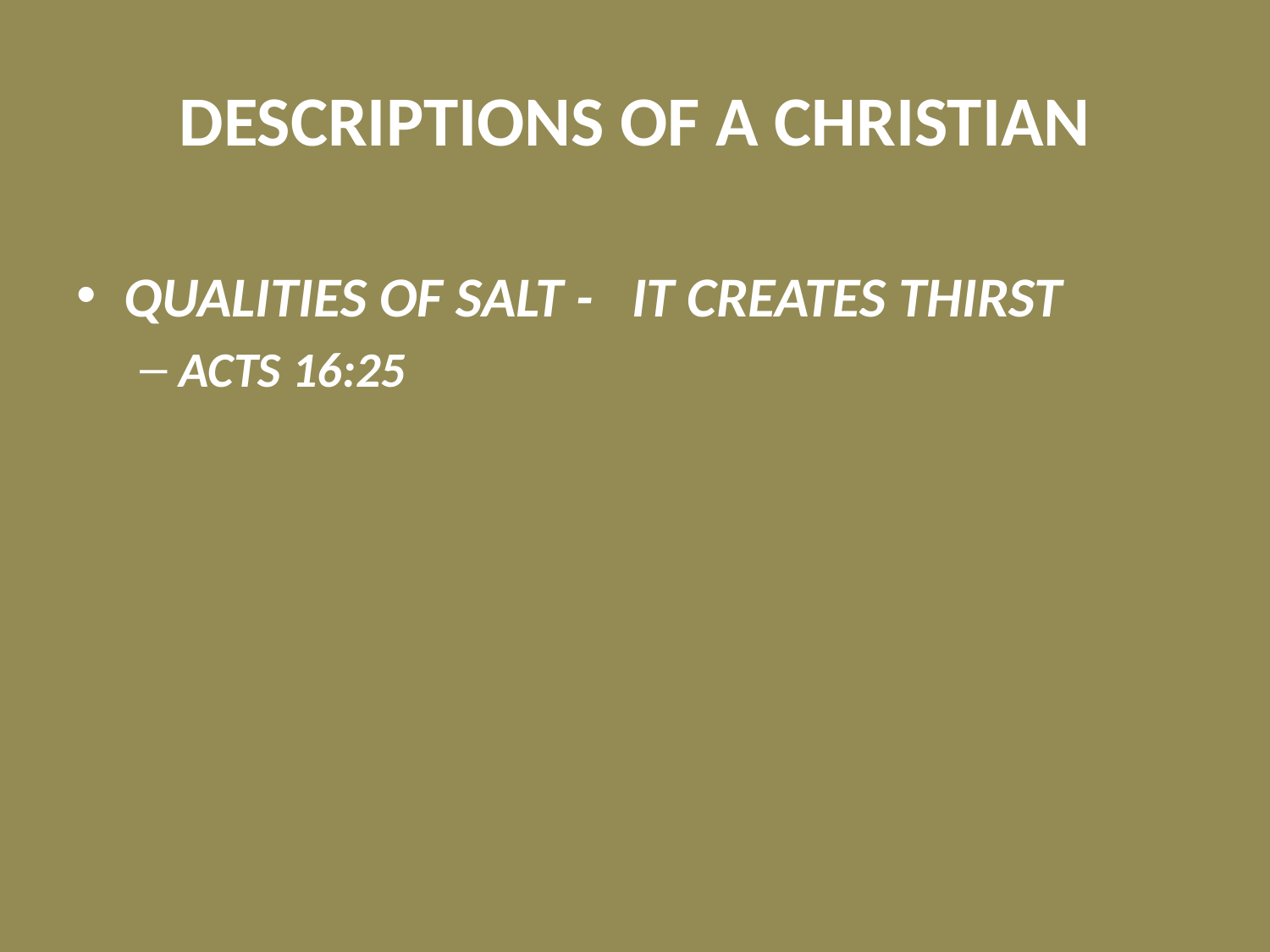

# DESCRIPTIONS OF A CHRISTIAN
QUALITIES OF SALT -   IT CREATES THIRST
ACTS 16:25